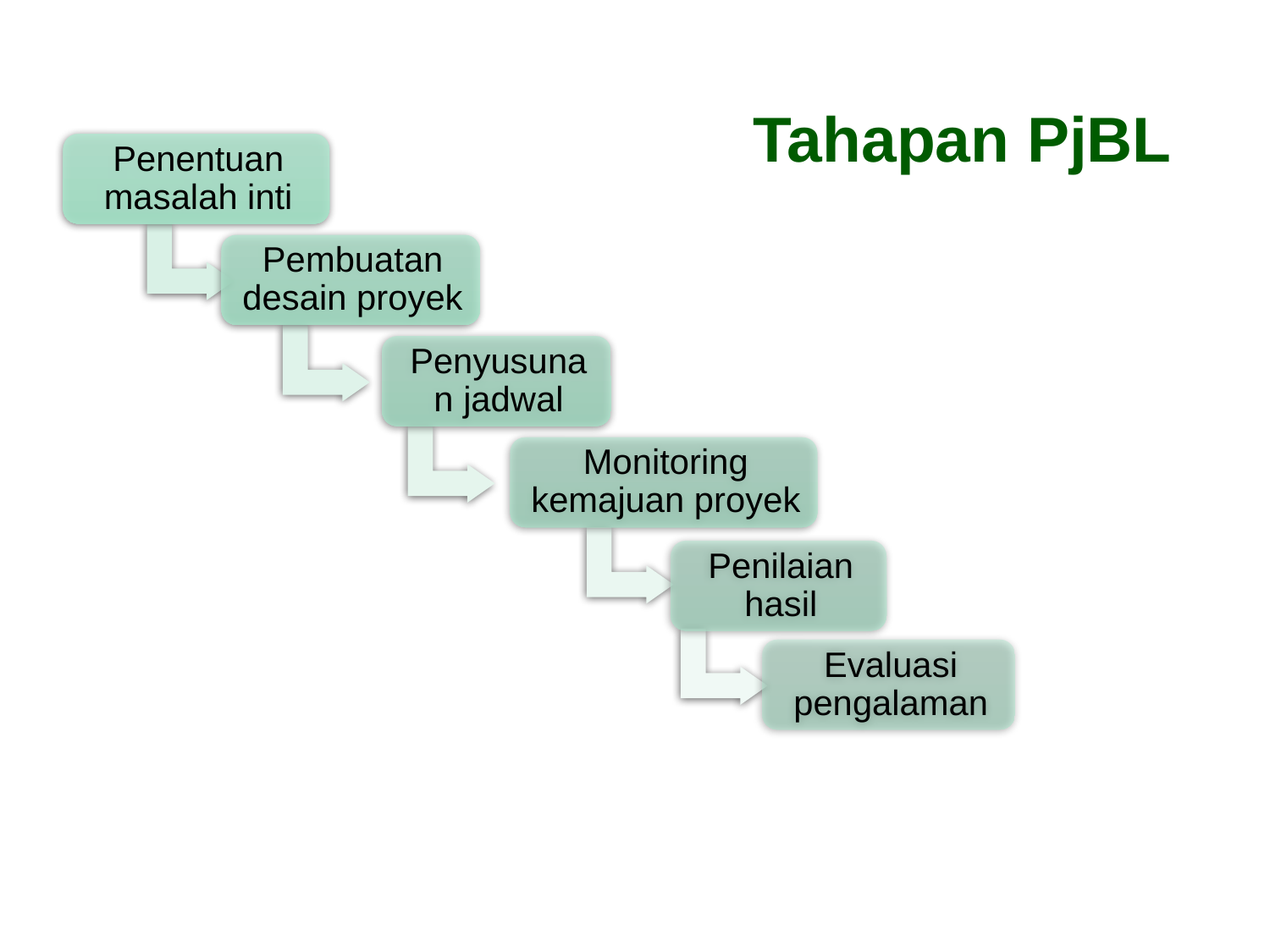

Penentuan masalah inti
Pembuatan desain proyek
Penyusunan jadwal
Monitoring kemajuan proyek
Penilaian hasil
Evaluasi pengalaman
Tahapan PjBL